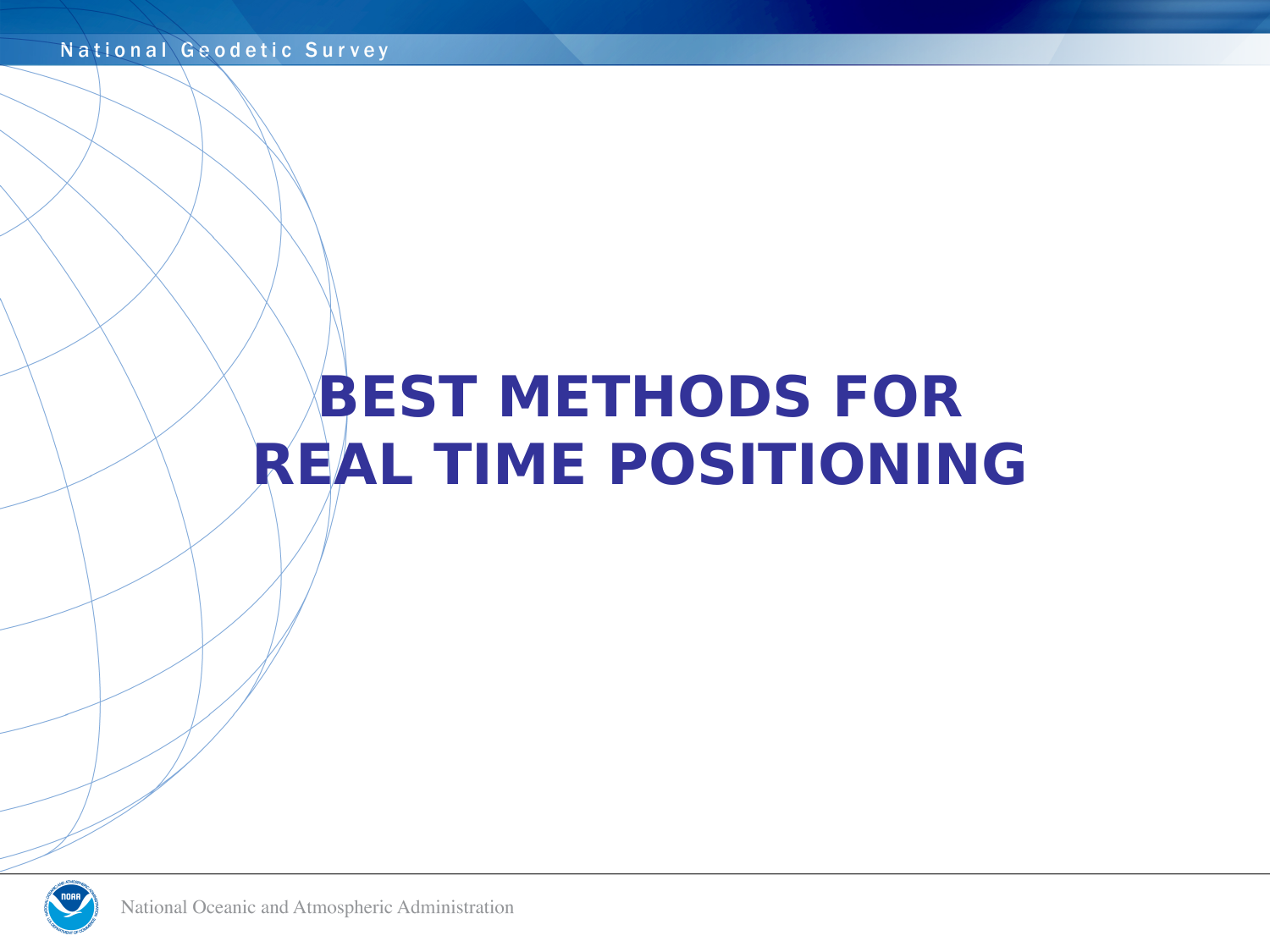

# BEST METHODS FOR REAL TIME POSITIONING